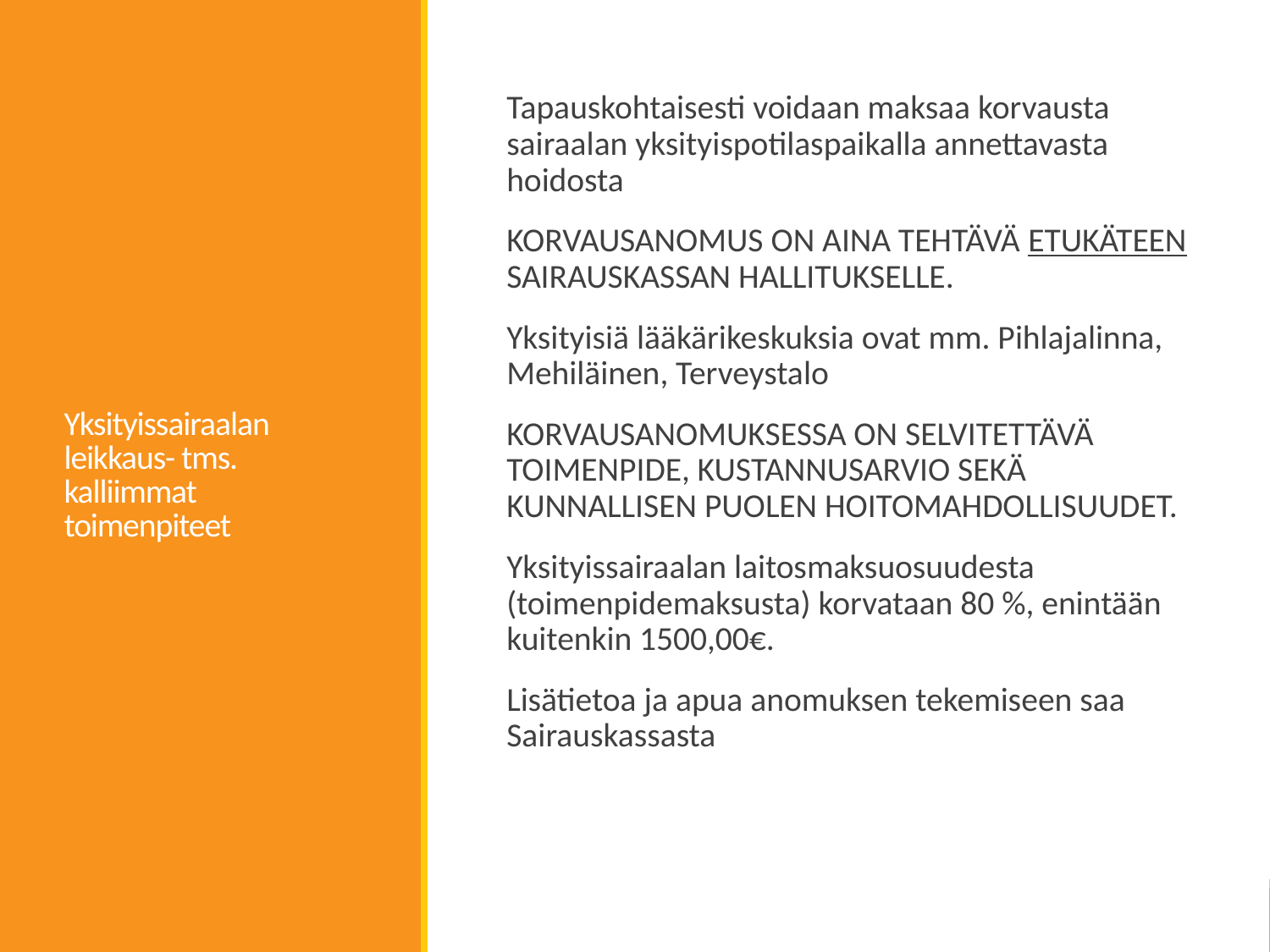

# Yksityissairaalan leikkaus- tms. kalliimmat toimenpiteet
Tapauskohtaisesti voidaan maksaa korvausta sairaalan yksityispotilaspaikalla annettavasta hoidosta
KORVAUSANOMUS ON AINA TEHTÄVÄ ETUKÄTEEN SAIRAUSKASSAN HALLITUKSELLE.
Yksityisiä lääkärikeskuksia ovat mm. Pihlajalinna, Mehiläinen, Terveystalo
KORVAUSANOMUKSESSA ON SELVITETTÄVÄ TOIMENPIDE, KUSTANNUSARVIO SEKÄ KUNNALLISEN PUOLEN HOITOMAHDOLLISUUDET.
Yksityissairaalan laitosmaksuosuudesta (toimenpidemaksusta) korvataan 80 %, enintään kuitenkin 1500,00€.
Lisätietoa ja apua anomuksen tekemiseen saa Sairauskassasta